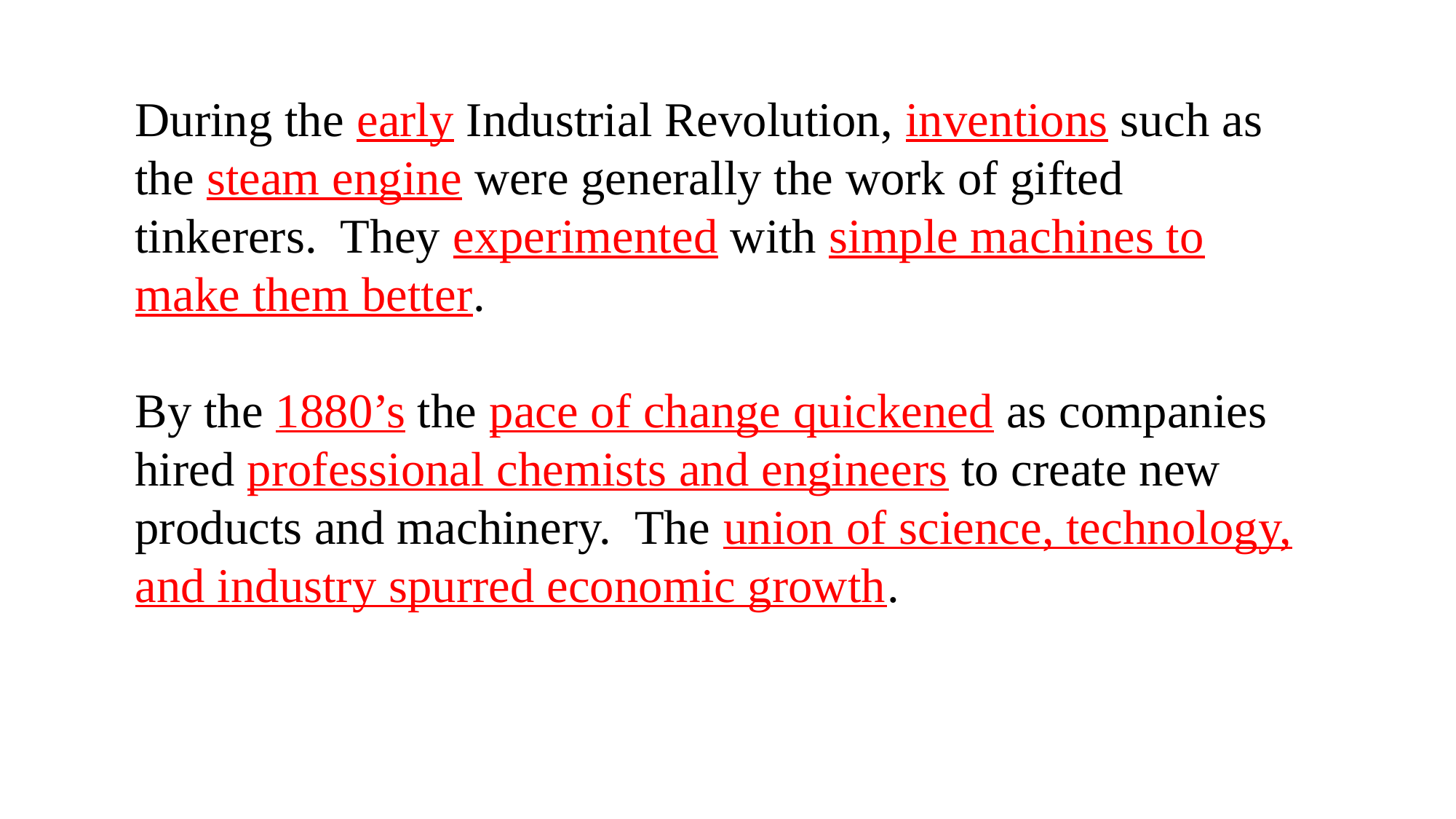

During the early Industrial Revolution, inventions such as the steam engine were generally the work of gifted tinkerers.  They experimented with simple machines to make them better.

By the 1880’s the pace of change quickened as companies hired professional chemists and engineers to create new products and machinery.  The union of science, technology, and industry spurred economic growth.